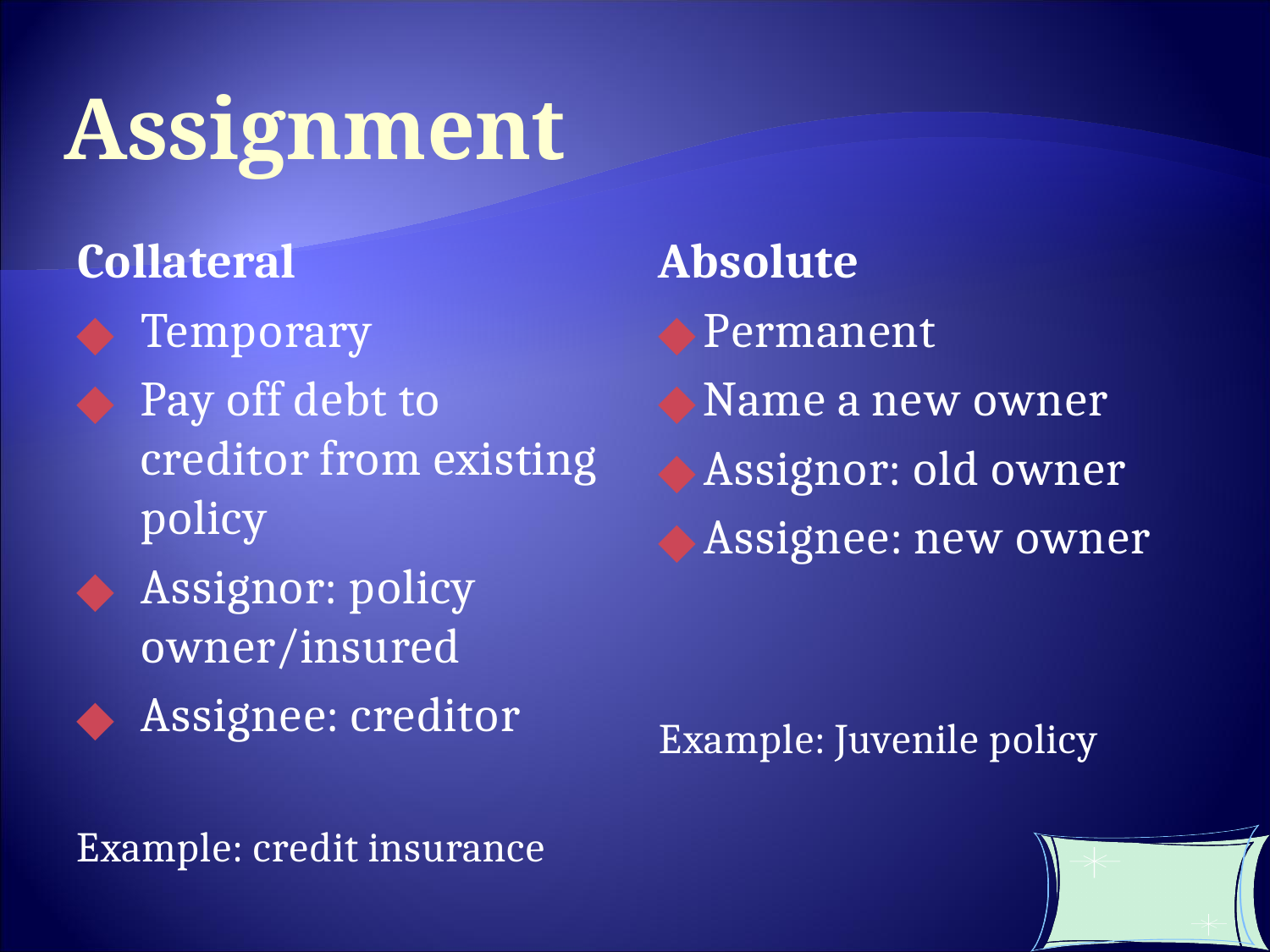

Assignment
Collateral
Temporary
Pay off debt to creditor from existing policy
Assignor: policy owner/insured
Assignee: creditor

Example: credit insurance
Absolute
Permanent
Name a new owner
Assignor: old owner
Assignee: new owner

Example: Juvenile policy